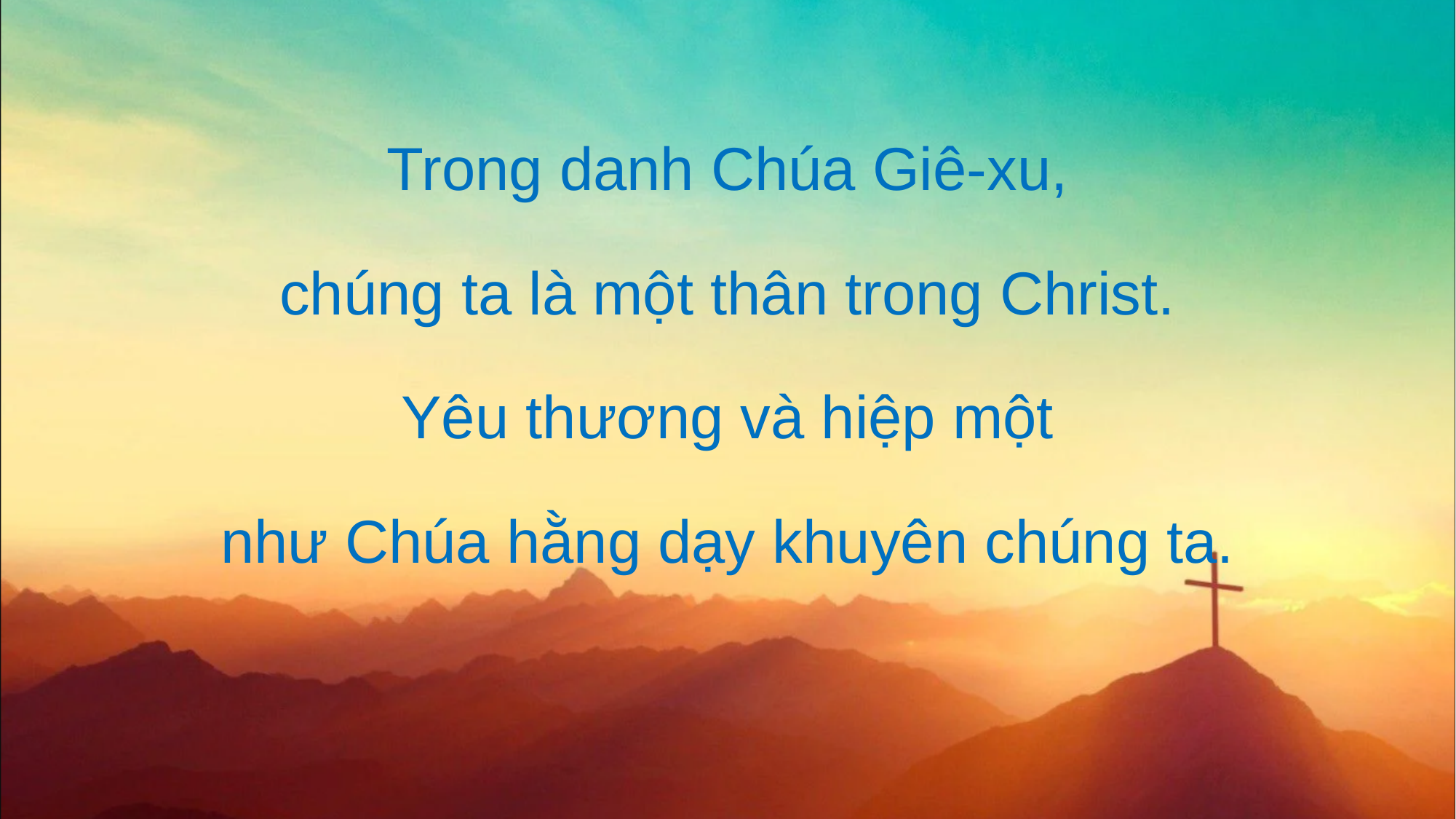

Trong danh Chúa Giê-xu,
chúng ta là một thân trong Christ.
Yêu thương và hiệp một
như Chúa hằng dạy khuyên chúng ta.